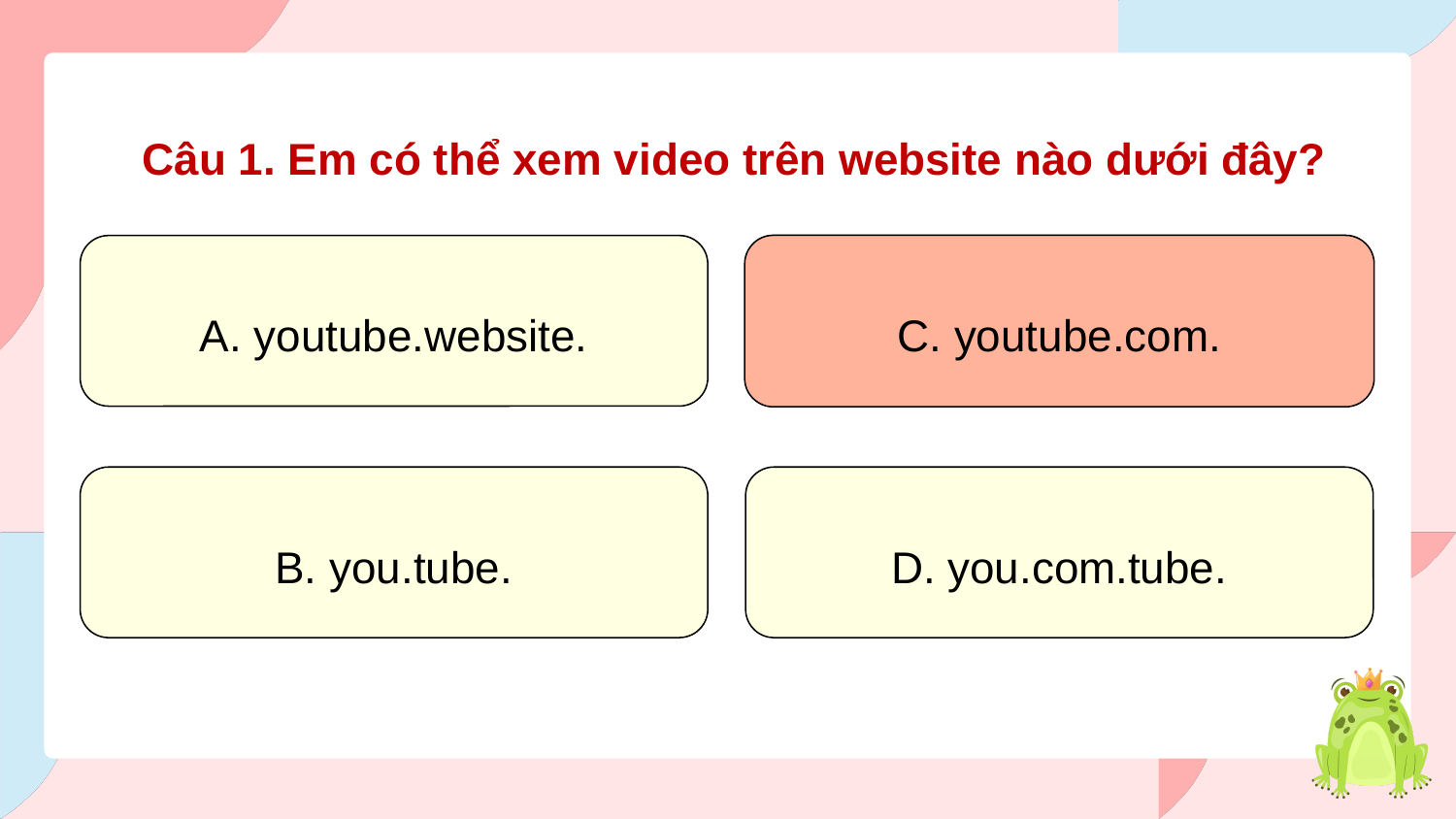

Câu 1. Em có thể xem video trên website nào dưới đây?
C. youtube.com.
A. youtube.website.
C. youtube.com.
B. you.tube.
D. you.com.tube.